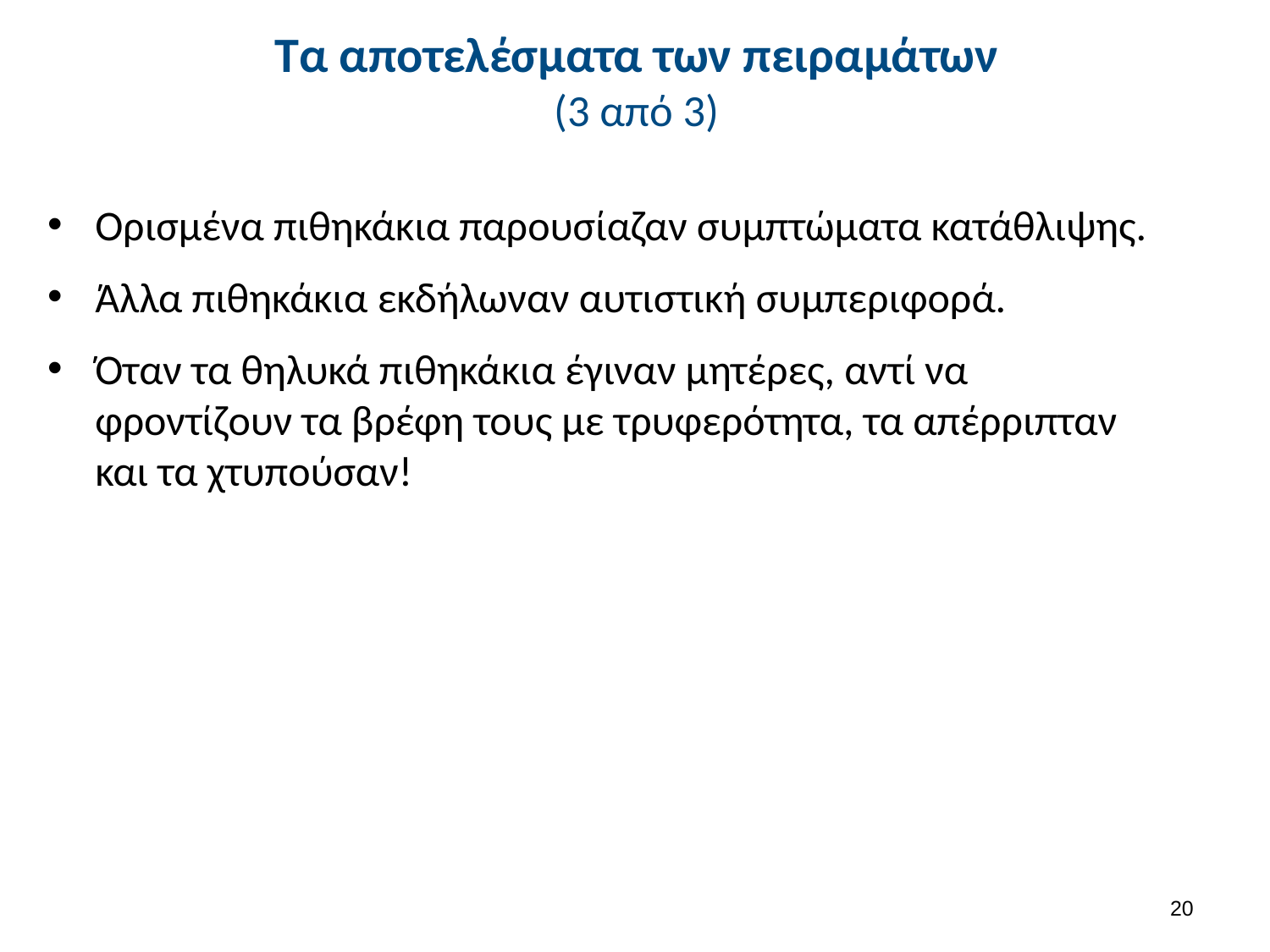

# Τα αποτελέσματα των πειραμάτων (3 από 3)
Ορισμένα πιθηκάκια παρουσίαζαν συμπτώματα κατάθλιψης.
Άλλα πιθηκάκια εκδήλωναν αυτιστική συμπεριφορά.
Όταν τα θηλυκά πιθηκάκια έγιναν μητέρες, αντί να φροντίζουν τα βρέφη τους με τρυφερότητα, τα απέρριπταν και τα χτυπούσαν!

20